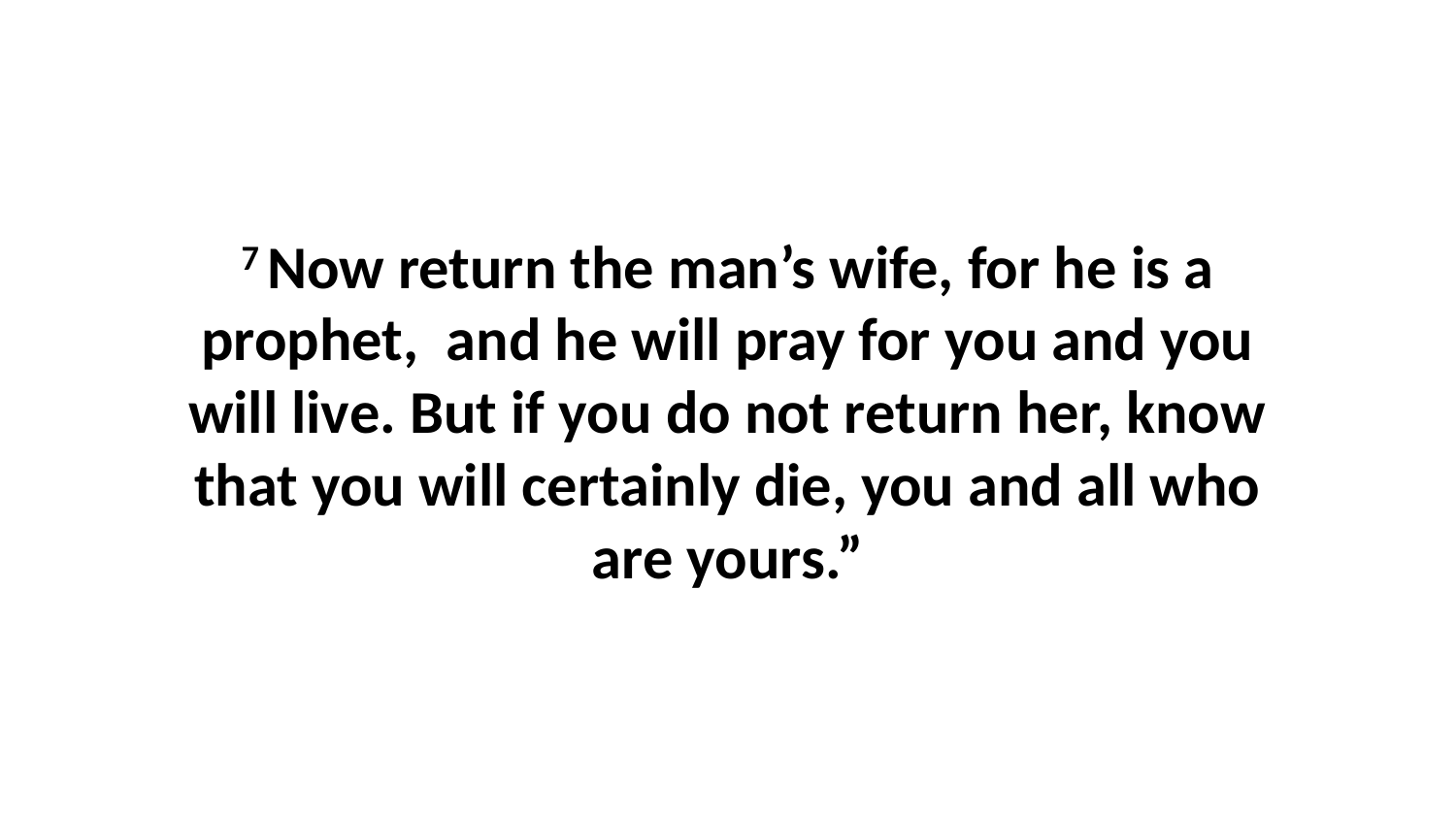

7 Now return the man’s wife, for he is a prophet,  and he will pray for you and you will live. But if you do not return her, know that you will certainly die, you and all who are yours.”